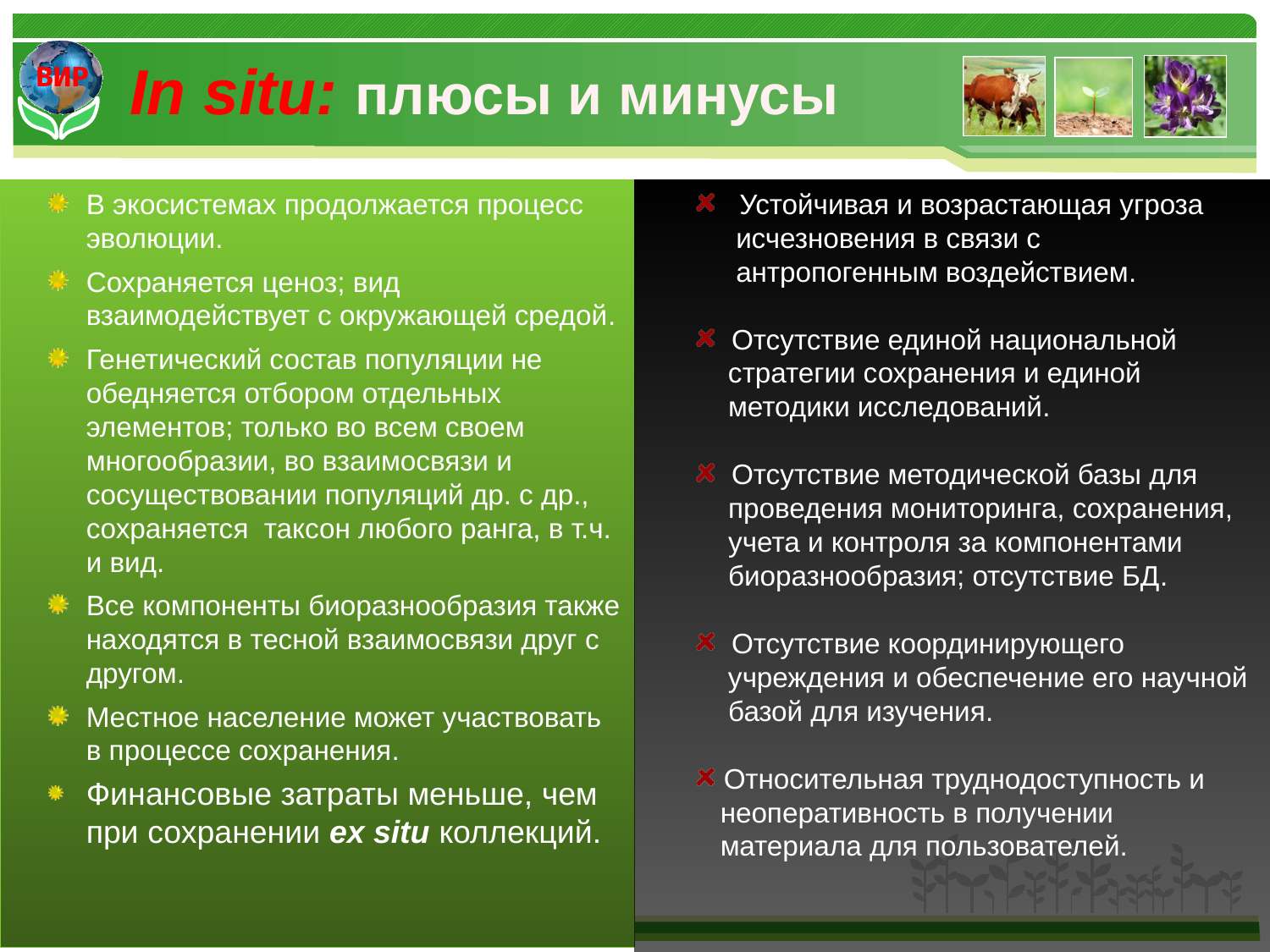

# In situ: плюсы и минусы
В экосистемах продолжается процесс эволюции.
Сохраняется ценоз; вид взаимодействует с окружающей средой.
Генетический состав популяции не обедняется отбором отдельных элементов; только во всем своем многообразии, во взаимосвязи и сосуществовании популяций др. с др., сохраняется  таксон любого ранга, в т.ч. и вид.
Все компоненты биоразнообразия также находятся в тесной взаимосвязи друг с другом.
Местное население может участвовать в процессе сохранения.
Финансовые затраты меньше, чем  при сохранении ex situ коллекций.

   Устойчивая и возрастающая угроза
     исчезновения в связи с
     антропогенным воздействием.

  Отсутствие единой национальной
    стратегии сохранения и единой
    методики исследований.

  Отсутствие методической базы для
    проведения мониторинга, сохранения,
    учета и контроля за компонентами
    биоразнообразия; отсутствие БД.

  Отсутствие координирующего
    учреждения и обеспечение его научной
    базой для изучения.

 Относительная труднодоступность и
   неоперативность в получении
   материала для пользователей.